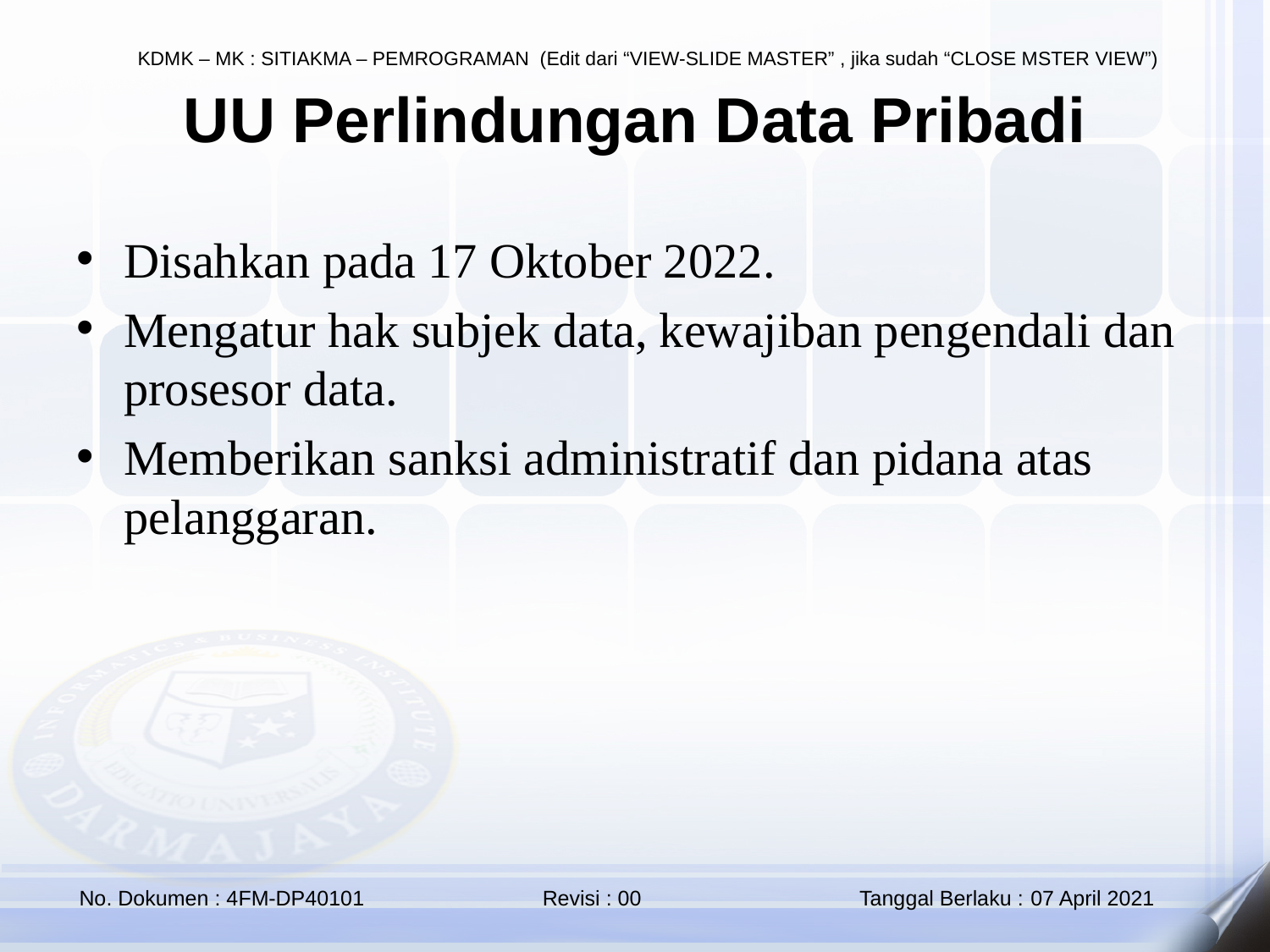

# UU Perlindungan Data Pribadi
Disahkan pada 17 Oktober 2022.
Mengatur hak subjek data, kewajiban pengendali dan prosesor data.
Memberikan sanksi administratif dan pidana atas pelanggaran.